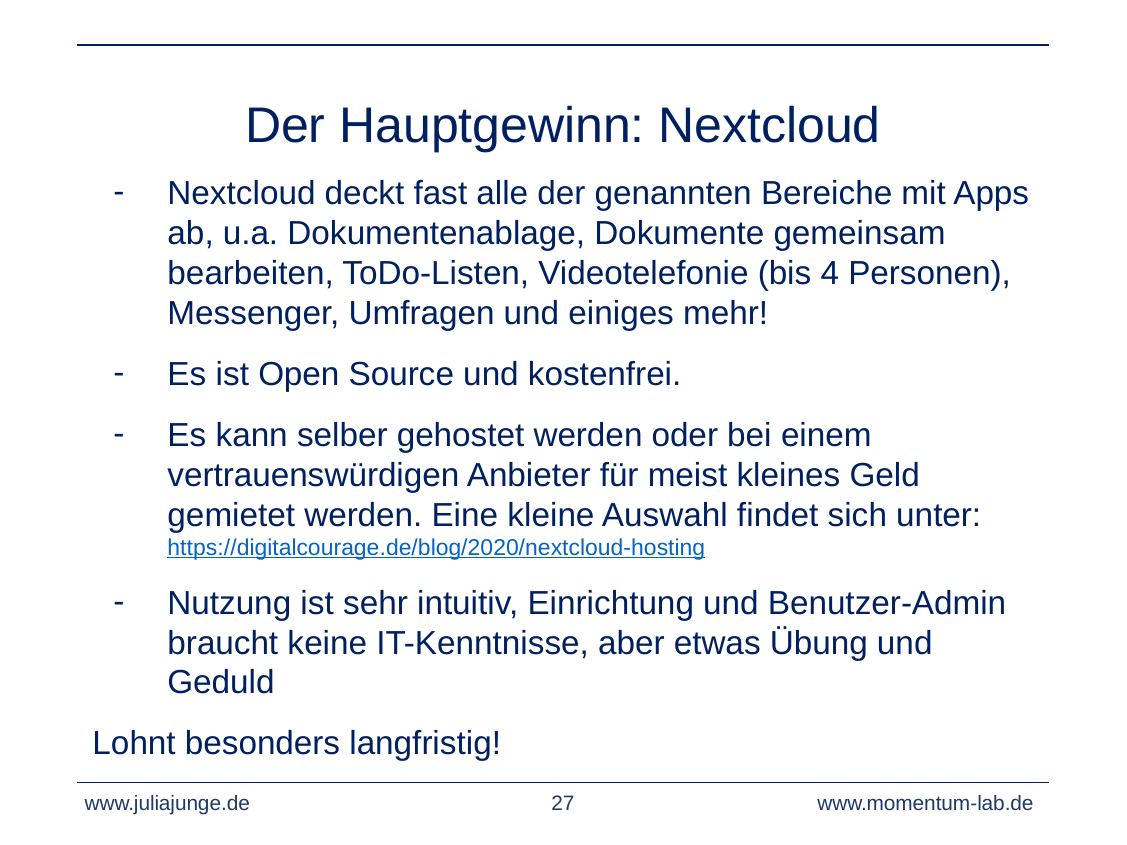

# Der Hauptgewinn: Nextcloud
Nextcloud deckt fast alle der genannten Bereiche mit Apps ab, u.a. Dokumentenablage, Dokumente gemeinsam bearbeiten, ToDo-Listen, Videotelefonie (bis 4 Personen), Messenger, Umfragen und einiges mehr!
Es ist Open Source und kostenfrei.
Es kann selber gehostet werden oder bei einem vertrauenswürdigen Anbieter für meist kleines Geld gemietet werden. Eine kleine Auswahl findet sich unter: https://digitalcourage.de/blog/2020/nextcloud-hosting
Nutzung ist sehr intuitiv, Einrichtung und Benutzer-Admin braucht keine IT-Kenntnisse, aber etwas Übung und Geduld
Lohnt besonders langfristig!

www.juliajunge.de
27
www.momentum-lab.de